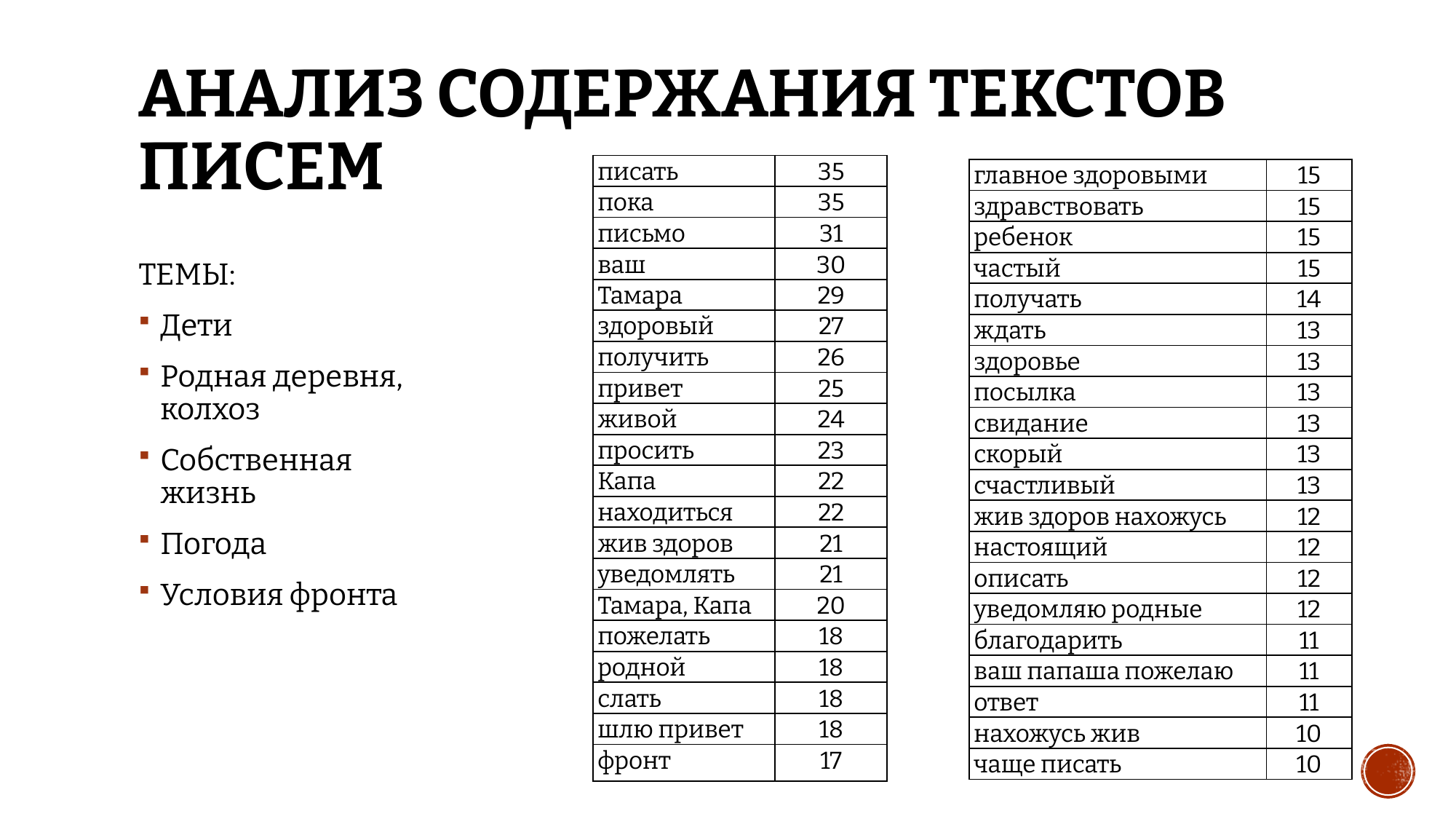

# Анализ содержания текстов писем
| писать | 35 |
| --- | --- |
| пока | 35 |
| письмо | 31 |
| ваш | 30 |
| Тамара | 29 |
| здоровый | 27 |
| получить | 26 |
| привет | 25 |
| живой | 24 |
| просить | 23 |
| Капа | 22 |
| находиться | 22 |
| жив здоров | 21 |
| уведомлять | 21 |
| Тамара, Капа | 20 |
| пожелать | 18 |
| родной | 18 |
| слать | 18 |
| шлю привет | 18 |
| фронт | 17 |
| главное здоровыми | 15 |
| --- | --- |
| здравствовать | 15 |
| ребенок | 15 |
| частый | 15 |
| получать | 14 |
| ждать | 13 |
| здоровье | 13 |
| посылка | 13 |
| свидание | 13 |
| скорый | 13 |
| счастливый | 13 |
| жив здоров нахожусь | 12 |
| настоящий | 12 |
| описать | 12 |
| уведомляю родные | 12 |
| благодарить | 11 |
| ваш папаша пожелаю | 11 |
| ответ | 11 |
| нахожусь жив | 10 |
| чаще писать | 10 |
ТЕМЫ:
Дети
Родная деревня, колхоз
Собственная жизнь
Погода
Условия фронта